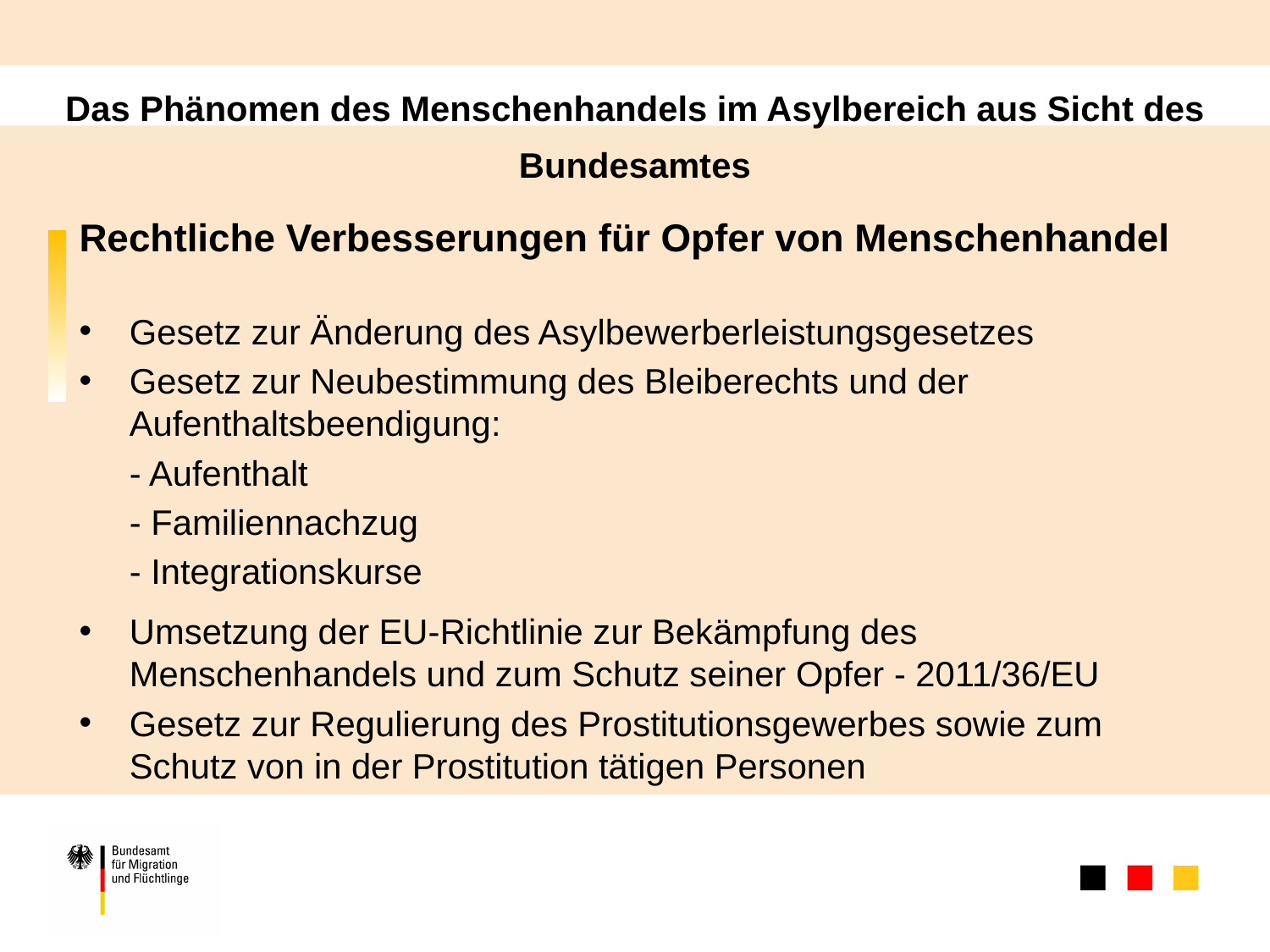

Das Phänomen des Menschenhandels im Asylbereich aus Sicht des Bundesamtes

Rechtliche Verbesserungen für Opfer von Menschenhandel

Gesetz zur Änderung des Asylbewerberleistungsgesetzes
Gesetz zur Neubestimmung des Bleiberechts und der Aufenthaltsbeendigung:
	- Aufenthalt
	- Familiennachzug
	- Integrationskurse
Umsetzung der EU-Richtlinie zur Bekämpfung des Menschenhandels und zum Schutz seiner Opfer - 2011/36/EU
Gesetz zur Regulierung des Prostitutionsgewerbes sowie zum Schutz von in der Prostitution tätigen Personen